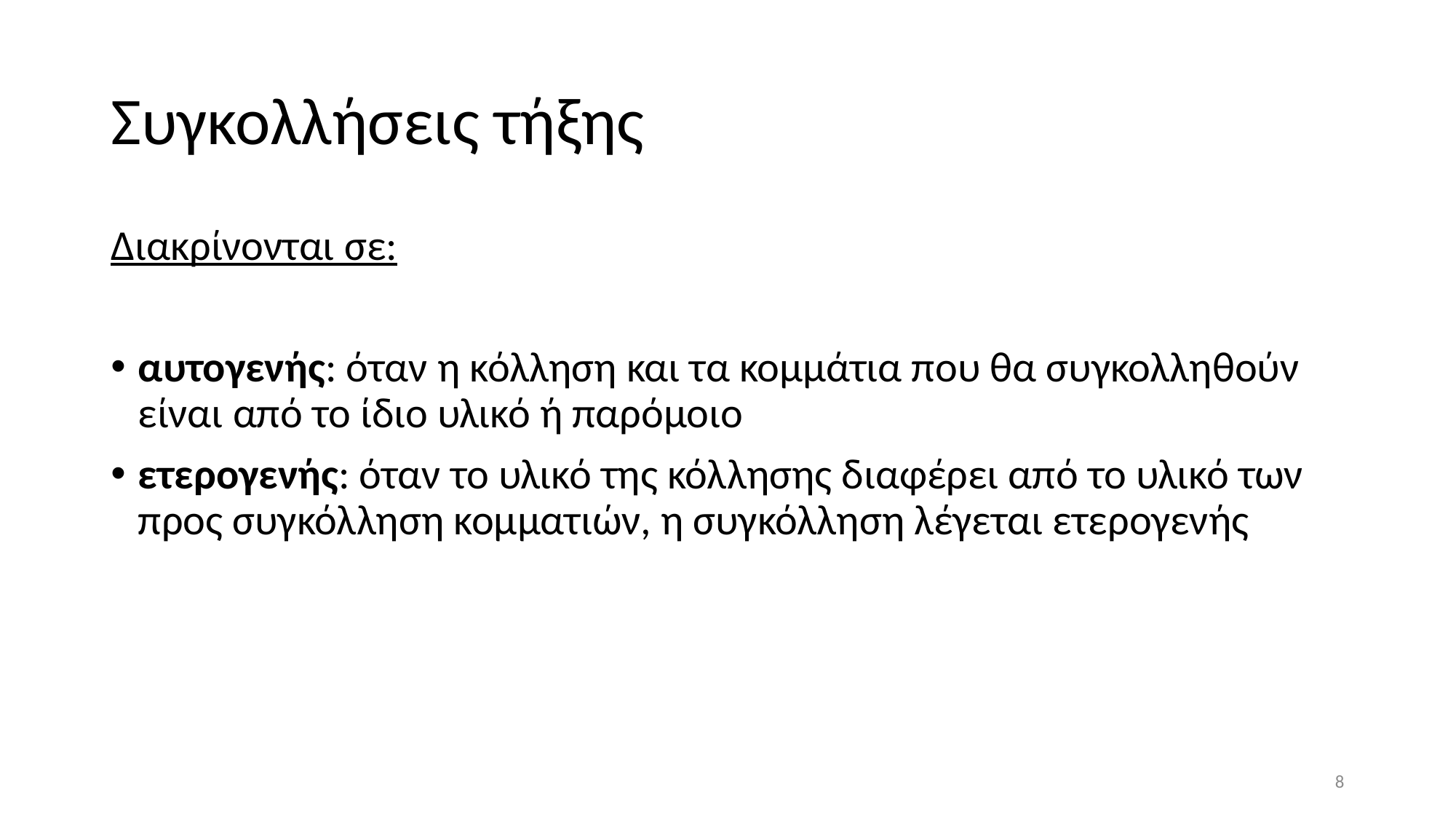

# Συγκολλήσεις τήξης
Διακρίνονται σε:

αυτογενής: όταν η κόλληση και τα κομμάτια που θα συγκολληθούν είναι από το ίδιο υλικό ή παρόμοιο
ετερογενής: όταν το υλικό της κόλλησης διαφέρει από το υλικό των προς συγκόλληση κομματιών, η συγκόλληση λέγεται ετερογενής
8